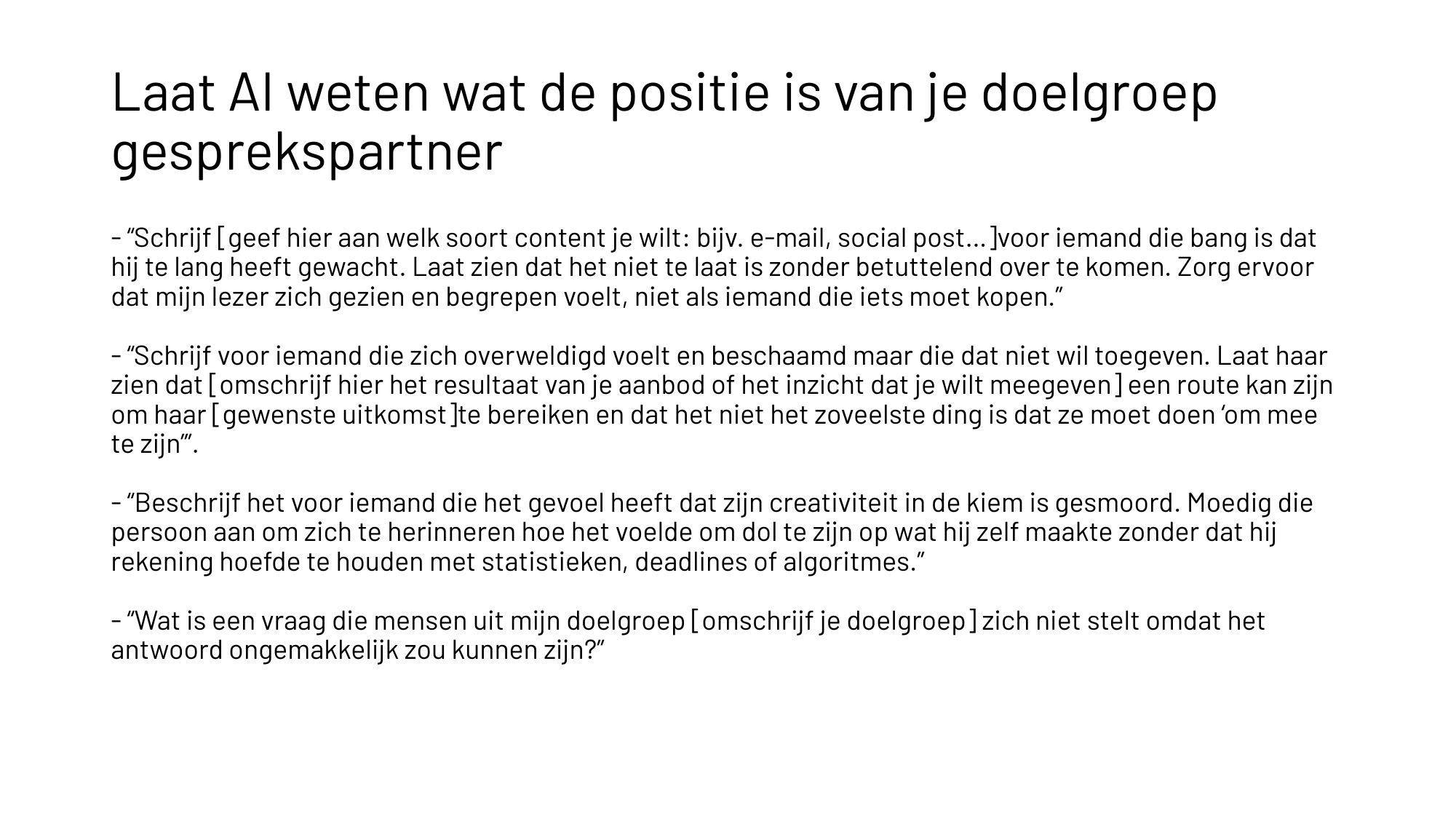

# Laat AI weten wat de positie is van je doelgroep gesprekspartner
- “Schrijf [geef hier aan welk soort content je wilt: bijv. e-mail, social post…]voor iemand die bang is dat hij te lang heeft gewacht. Laat zien dat het niet te laat is zonder betuttelend over te komen. Zorg ervoor dat mijn lezer zich gezien en begrepen voelt, niet als iemand die iets moet kopen.”
- “Schrijf voor iemand die zich overweldigd voelt en beschaamd maar die dat niet wil toegeven. Laat haar zien dat [omschrijf hier het resultaat van je aanbod of het inzicht dat je wilt meegeven] een route kan zijn om haar [gewenste uitkomst]te bereiken en dat het niet het zoveelste ding is dat ze moet doen ‘om mee te zijn’”.
- “Beschrijf het voor iemand die het gevoel heeft dat zijn creativiteit in de kiem is gesmoord. Moedig die persoon aan om zich te herinneren hoe het voelde om dol te zijn op wat hij zelf maakte zonder dat hij rekening hoefde te houden met statistieken, deadlines of algoritmes.”
- “Wat is een vraag die mensen uit mijn doelgroep [omschrijf je doelgroep] zich niet stelt omdat het antwoord ongemakkelijk zou kunnen zijn?”